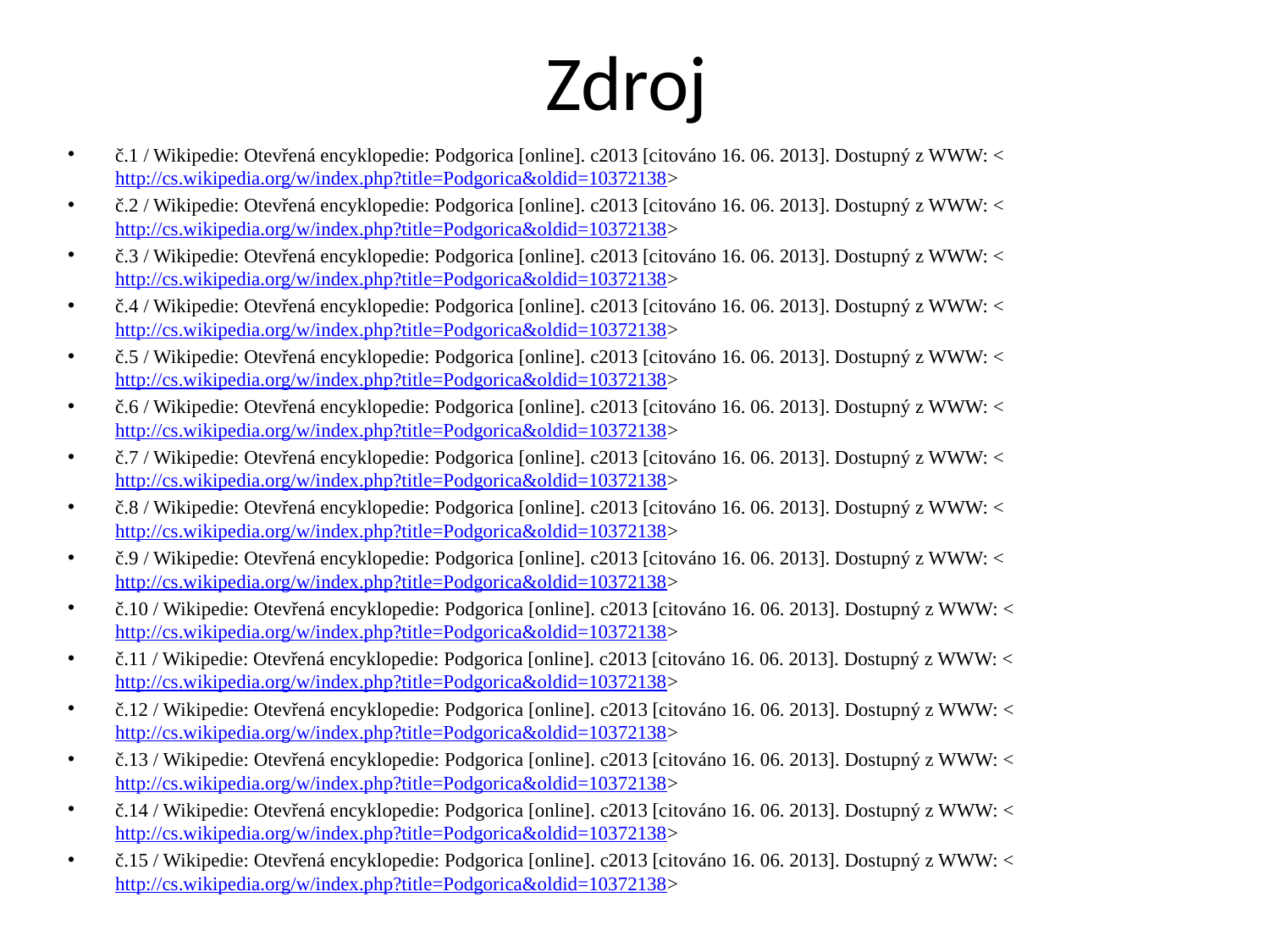

# Zdroj
č.1 / Wikipedie: Otevřená encyklopedie: Podgorica [online]. c2013 [citováno 16. 06. 2013]. Dostupný z WWW: <http://cs.wikipedia.org/w/index.php?title=Podgorica&oldid=10372138>
č.2 / Wikipedie: Otevřená encyklopedie: Podgorica [online]. c2013 [citováno 16. 06. 2013]. Dostupný z WWW: <http://cs.wikipedia.org/w/index.php?title=Podgorica&oldid=10372138>
č.3 / Wikipedie: Otevřená encyklopedie: Podgorica [online]. c2013 [citováno 16. 06. 2013]. Dostupný z WWW: <http://cs.wikipedia.org/w/index.php?title=Podgorica&oldid=10372138>
č.4 / Wikipedie: Otevřená encyklopedie: Podgorica [online]. c2013 [citováno 16. 06. 2013]. Dostupný z WWW: <http://cs.wikipedia.org/w/index.php?title=Podgorica&oldid=10372138>
č.5 / Wikipedie: Otevřená encyklopedie: Podgorica [online]. c2013 [citováno 16. 06. 2013]. Dostupný z WWW: <http://cs.wikipedia.org/w/index.php?title=Podgorica&oldid=10372138>
č.6 / Wikipedie: Otevřená encyklopedie: Podgorica [online]. c2013 [citováno 16. 06. 2013]. Dostupný z WWW: <http://cs.wikipedia.org/w/index.php?title=Podgorica&oldid=10372138>
č.7 / Wikipedie: Otevřená encyklopedie: Podgorica [online]. c2013 [citováno 16. 06. 2013]. Dostupný z WWW: <http://cs.wikipedia.org/w/index.php?title=Podgorica&oldid=10372138>
č.8 / Wikipedie: Otevřená encyklopedie: Podgorica [online]. c2013 [citováno 16. 06. 2013]. Dostupný z WWW: <http://cs.wikipedia.org/w/index.php?title=Podgorica&oldid=10372138>
č.9 / Wikipedie: Otevřená encyklopedie: Podgorica [online]. c2013 [citováno 16. 06. 2013]. Dostupný z WWW: <http://cs.wikipedia.org/w/index.php?title=Podgorica&oldid=10372138>
č.10 / Wikipedie: Otevřená encyklopedie: Podgorica [online]. c2013 [citováno 16. 06. 2013]. Dostupný z WWW: <http://cs.wikipedia.org/w/index.php?title=Podgorica&oldid=10372138>
č.11 / Wikipedie: Otevřená encyklopedie: Podgorica [online]. c2013 [citováno 16. 06. 2013]. Dostupný z WWW: <http://cs.wikipedia.org/w/index.php?title=Podgorica&oldid=10372138>
č.12 / Wikipedie: Otevřená encyklopedie: Podgorica [online]. c2013 [citováno 16. 06. 2013]. Dostupný z WWW: <http://cs.wikipedia.org/w/index.php?title=Podgorica&oldid=10372138>
č.13 / Wikipedie: Otevřená encyklopedie: Podgorica [online]. c2013 [citováno 16. 06. 2013]. Dostupný z WWW: <http://cs.wikipedia.org/w/index.php?title=Podgorica&oldid=10372138>
č.14 / Wikipedie: Otevřená encyklopedie: Podgorica [online]. c2013 [citováno 16. 06. 2013]. Dostupný z WWW: <http://cs.wikipedia.org/w/index.php?title=Podgorica&oldid=10372138>
č.15 / Wikipedie: Otevřená encyklopedie: Podgorica [online]. c2013 [citováno 16. 06. 2013]. Dostupný z WWW: <http://cs.wikipedia.org/w/index.php?title=Podgorica&oldid=10372138>